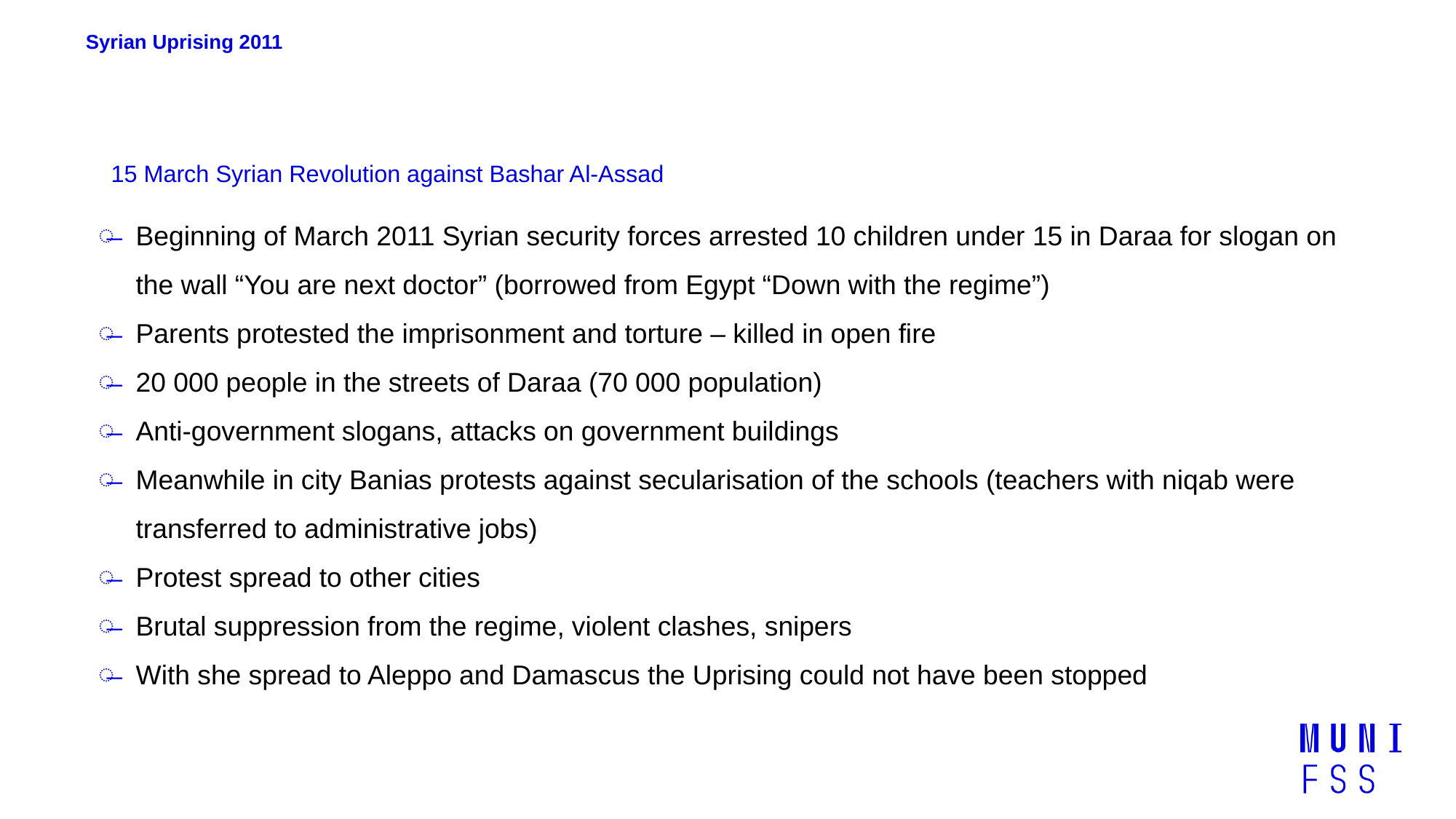

# Syrian Uprising 2011
15 March Syrian Revolution against Bashar Al-Assad
Beginning of March 2011 Syrian security forces arrested 10 children under 15 in Daraa for slogan on the wall “You are next doctor” (borrowed from Egypt “Down with the regime”)
Parents protested the imprisonment and torture – killed in open fire
20 000 people in the streets of Daraa (70 000 population)
Anti-government slogans, attacks on government buildings
Meanwhile in city Banias protests against secularisation of the schools (teachers with niqab were transferred to administrative jobs)
Protest spread to other cities
Brutal suppression from the regime, violent clashes, snipers
With she spread to Aleppo and Damascus the Uprising could not have been stopped